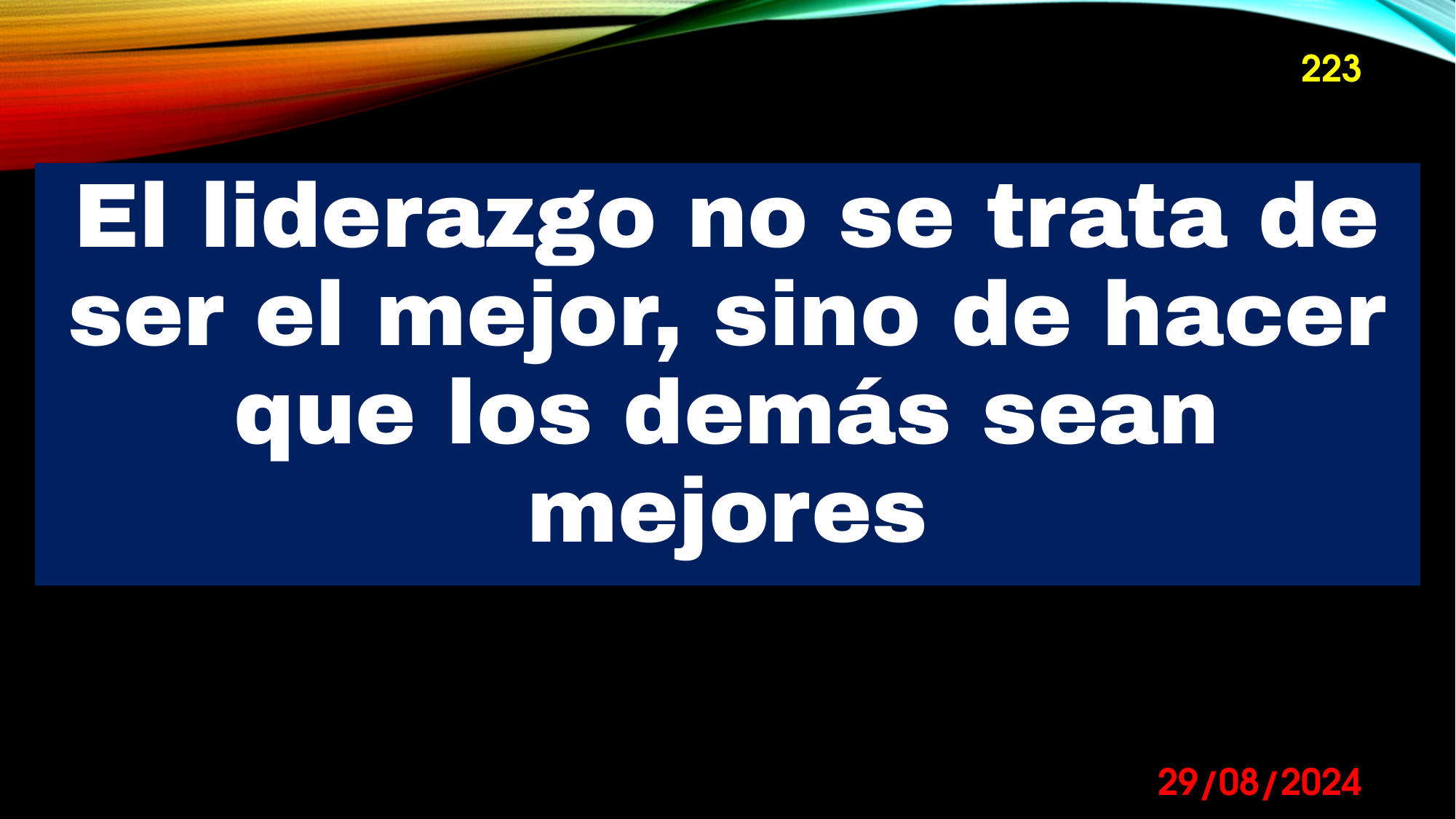

223
El liderazgo no se trata de ser el mejor, sino de hacer que los demás sean mejores
29/08/2024